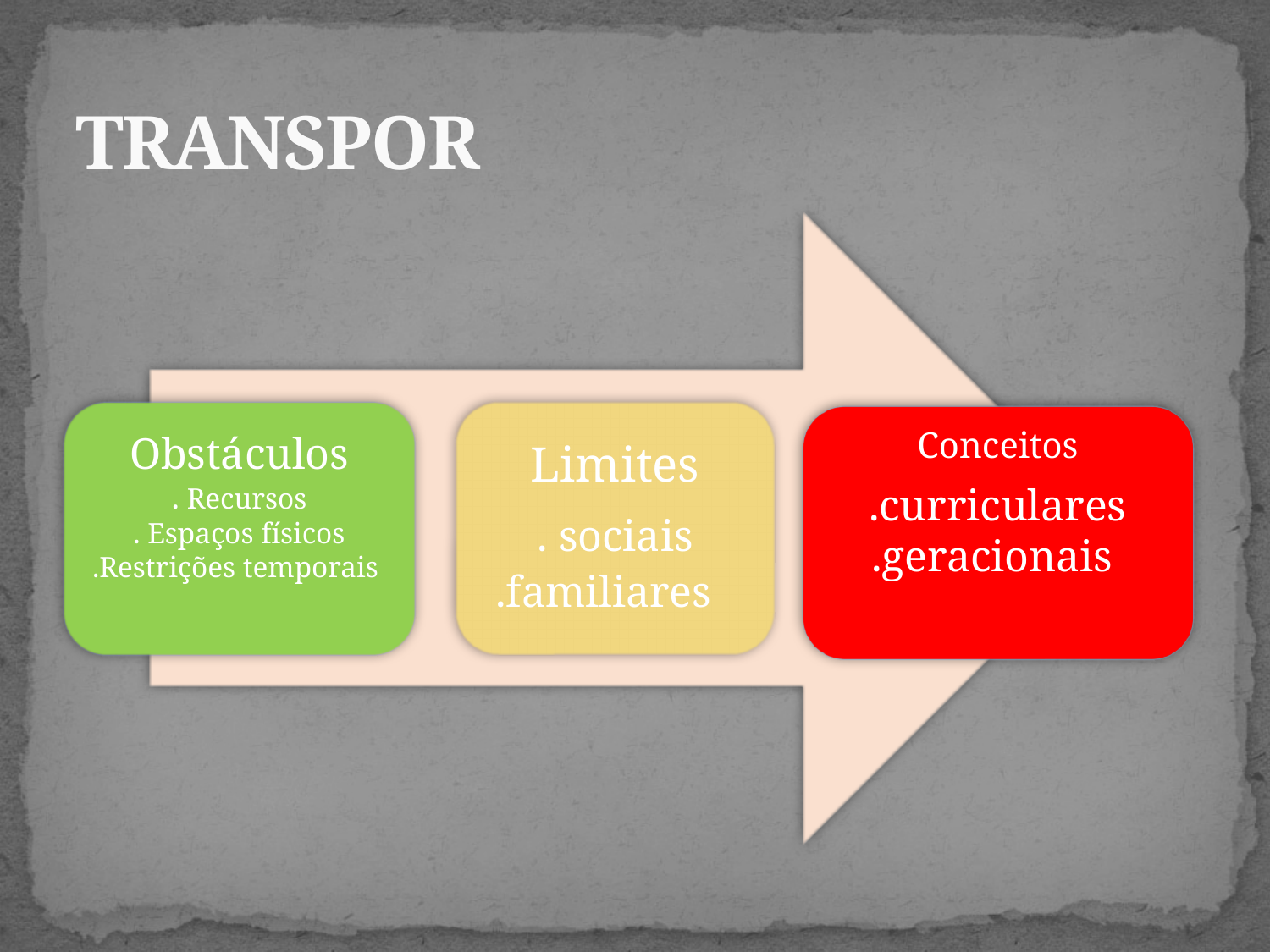

# TRANSPOR

Obstáculos
. Recursos
. Espaços físicos
.Restrições temporais

Limites
. sociais
.familiares

Conceitos
.curriculares
.geracionais